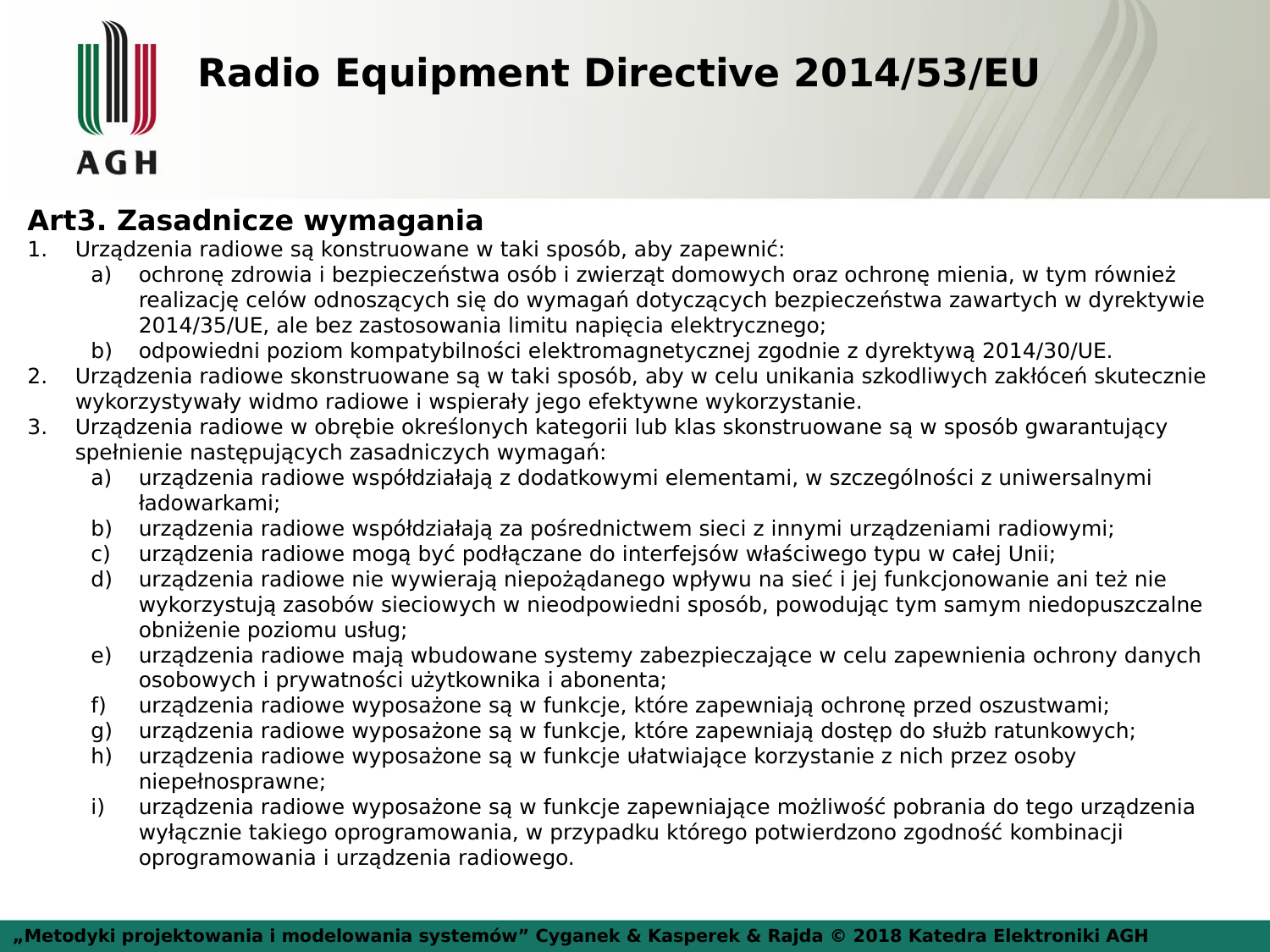

# Radio Equipment Directive 2014/53/EU
Art3. Zasadnicze wymagania
Urządzenia radiowe są konstruowane w taki sposób, aby zapewnić:
ochronę zdrowia i bezpieczeństwa osób i zwierząt domowych oraz ochronę mienia, w tym również realizację celów odnoszących się do wymagań dotyczących bezpieczeństwa zawartych w dyrektywie 2014/35/UE, ale bez zastosowania limitu napięcia elektrycznego;
odpowiedni poziom kompatybilności elektromagnetycznej zgodnie z dyrektywą 2014/30/UE.
Urządzenia radiowe skonstruowane są w taki sposób, aby w celu unikania szkodliwych zakłóceń skutecznie wykorzystywały widmo radiowe i wspierały jego efektywne wykorzystanie.
Urządzenia radiowe w obrębie określonych kategorii lub klas skonstruowane są w sposób gwarantujący spełnienie następujących zasadniczych wymagań:
urządzenia radiowe współdziałają z dodatkowymi elementami, w szczególności z uniwersalnymi ładowarkami;
urządzenia radiowe współdziałają za pośrednictwem sieci z innymi urządzeniami radiowymi;
urządzenia radiowe mogą być podłączane do interfejsów właściwego typu w całej Unii;
urządzenia radiowe nie wywierają niepożądanego wpływu na sieć i jej funkcjonowanie ani też nie wykorzystują zasobów sieciowych w nieodpowiedni sposób, powodując tym samym niedopuszczalne obniżenie poziomu usług;
urządzenia radiowe mają wbudowane systemy zabezpieczające w celu zapewnienia ochrony danych osobowych i prywatności użytkownika i abonenta;
urządzenia radiowe wyposażone są w funkcje, które zapewniają ochronę przed oszustwami;
urządzenia radiowe wyposażone są w funkcje, które zapewniają dostęp do służb ratunkowych;
urządzenia radiowe wyposażone są w funkcje ułatwiające korzystanie z nich przez osoby niepełnosprawne;
urządzenia radiowe wyposażone są w funkcje zapewniające możliwość pobrania do tego urządzenia wyłącznie takiego oprogramowania, w przypadku którego potwierdzono zgodność kombinacji oprogramowania i urządzenia radiowego.
„Metodyki projektowania i modelowania systemów” Cyganek & Kasperek & Rajda © 2018 Katedra Elektroniki AGH